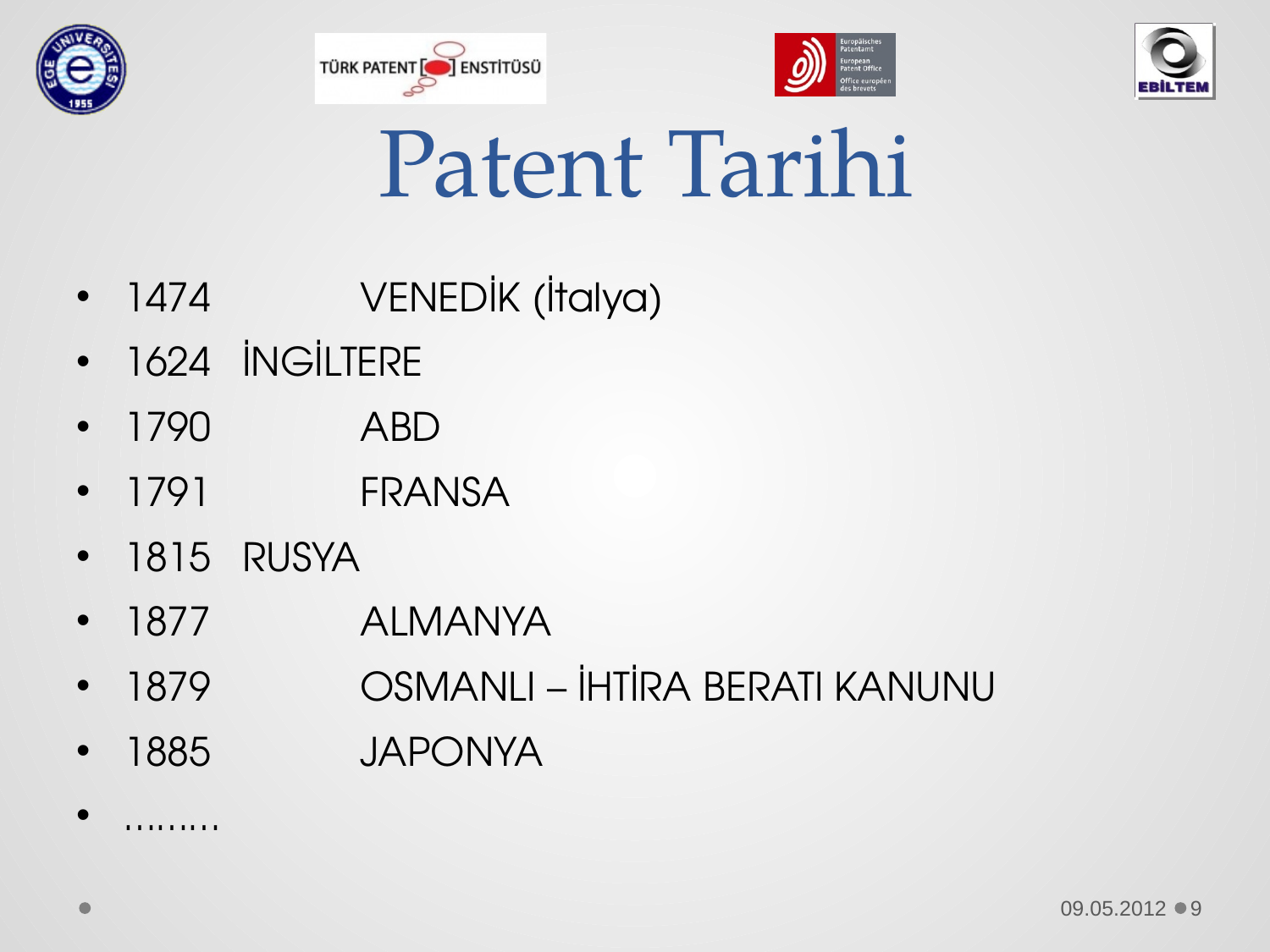

# Patent Tarihi
1474     	VENEDİK (İtalya)
1624 	İNGİLTERE
1790     	ABD
1791     	FRANSA
1815	RUSYA
1877     	ALMANYA
1879   	OSMANLI – İHTİRA BERATI KANUNU
1885   	JAPONYA
………

09.05.2012
9